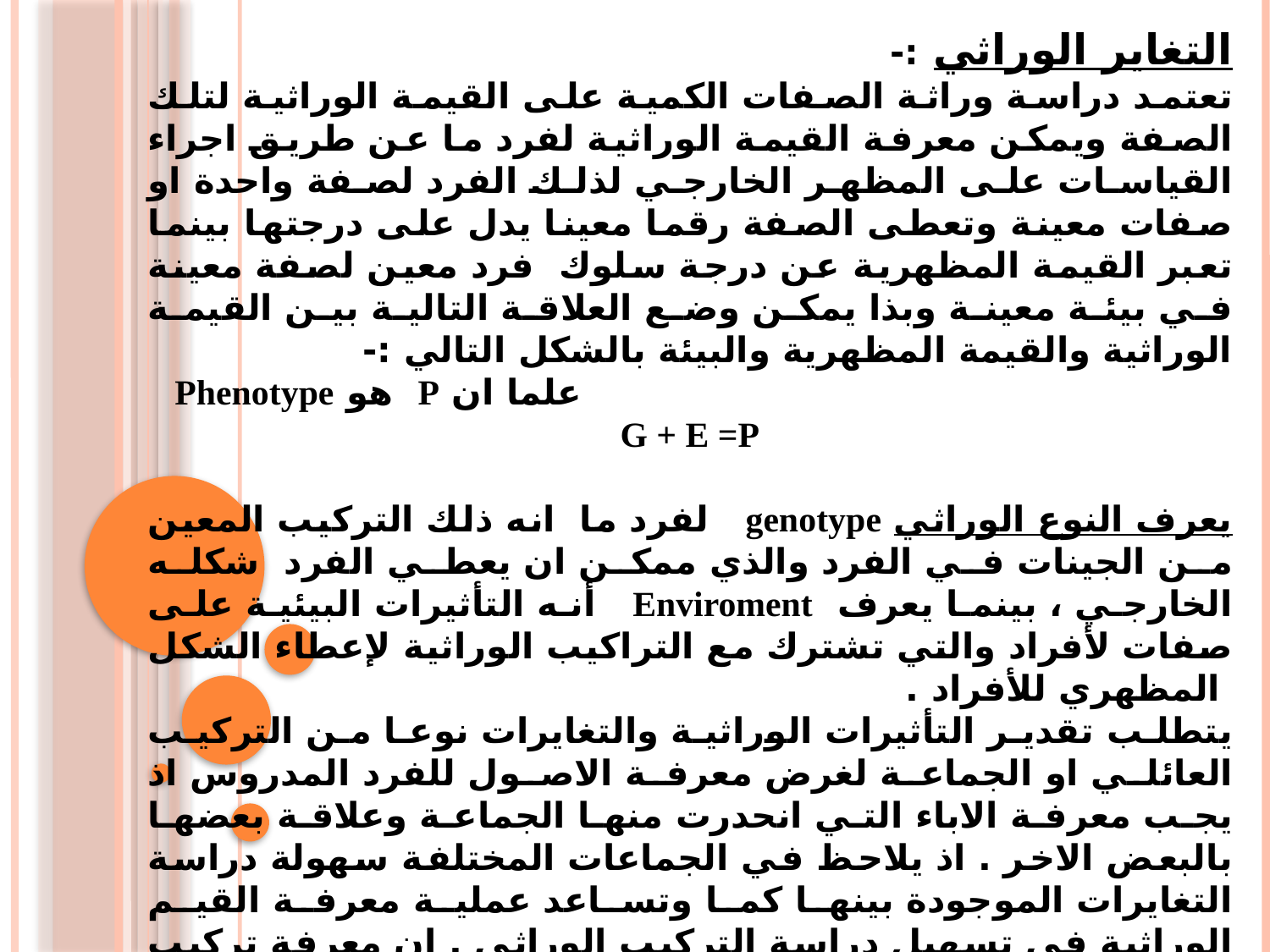

التغاير الوراثي :-
تعتمد دراسة وراثة الصفات الكمية على القيمة الوراثية لتلك الصفة ويمكن معرفة القيمة الوراثية لفرد ما عن طريق اجراء القياسات على المظهر الخارجي لذلك الفرد لصفة واحدة او صفات معينة وتعطى الصفة رقما معينا يدل على درجتها بينما تعبر القيمة المظهرية عن درجة سلوك  فرد معين لصفة معينة في بيئة معينة وبذا يمكن وضع العلاقة التالية بين القيمة الوراثية والقيمة المظهرية والبيئة بالشكل التالي :-
                                                     علما ان P  هو Phenotype
G + E =P

يعرف النوع الوراثي genotype   لفرد ما  انه ذلك التركيب المعين من الجينات في الفرد والذي ممكن ان يعطي الفرد  شكله الخارجي ، بينما يعرف  Enviroment   أنه التأثيرات البيئية على صفات لأفراد والتي تشترك مع التراكيب الوراثية لإعطاء الشكل  المظهري للأفراد .
يتطلب تقدير التأثيرات الوراثية والتغايرات نوعا من التركيب العائلي او الجماعة لغرض معرفة الاصول للفرد المدروس اذ يجب معرفة الاباء التي انحدرت منها الجماعة وعلاقة بعضها بالبعض الاخر . اذ يلاحظ في الجماعات المختلفة سهولة دراسة التغايرات الموجودة بينها كما وتساعد عملية معرفة القيم الوراثية في تسهيل دراسة التركيب الوراثي . ان معرفة تركيب أي فرد يمكننا من معرفة تأثير الجينات في صفات تلك الافراد ومن المعلوم ان الصفة الكمية محكومة بعدة ازواج من الجينات على مواقع مختلفة وبذا تكون الصفة الكمية (القيمة الوراثية) وتأثره بالتأثيرات الاضافية لتلك الجينات وبمواقعها المختلفة وعليه يمكن ان نعبر عن القيمة الوراثية بالمعادلة التالية :-

#